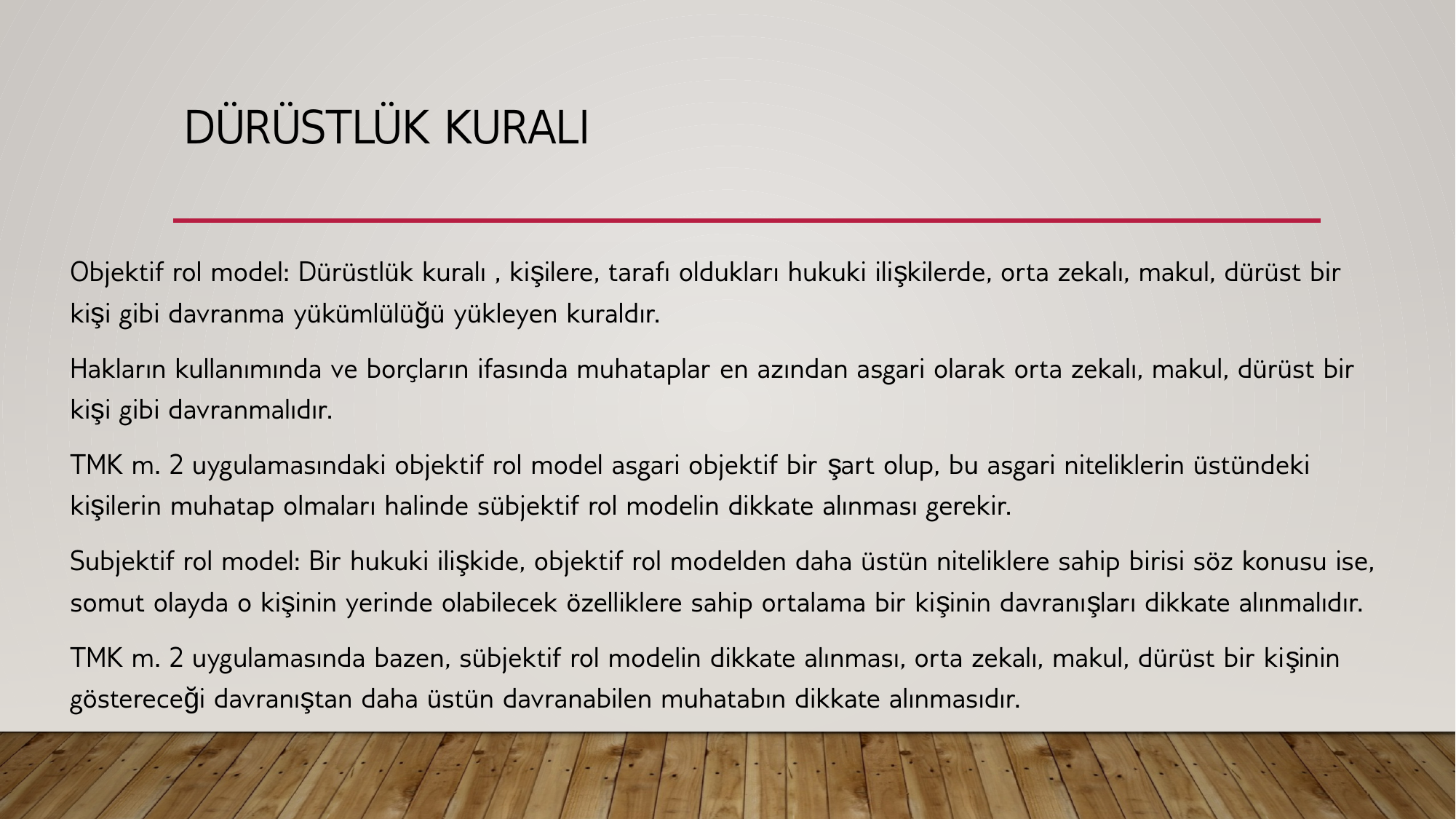

# Dürüstlük kuralı
Objektif rol model: Dürüstlük kuralı , kişilere, tarafı oldukları hukuki ilişkilerde, orta zekalı, makul, dürüst bir kişi gibi davranma yükümlülüğü yükleyen kuraldır.
Hakların kullanımında ve borçların ifasında muhataplar en azından asgari olarak orta zekalı, makul, dürüst bir kişi gibi davranmalıdır.
TMK m. 2 uygulamasındaki objektif rol model asgari objektif bir şart olup, bu asgari niteliklerin üstündeki kişilerin muhatap olmaları halinde sübjektif rol modelin dikkate alınması gerekir.
Subjektif rol model: Bir hukuki ilişkide, objektif rol modelden daha üstün niteliklere sahip birisi söz konusu ise, somut olayda o kişinin yerinde olabilecek özelliklere sahip ortalama bir kişinin davranışları dikkate alınmalıdır.
TMK m. 2 uygulamasında bazen, sübjektif rol modelin dikkate alınması, orta zekalı, makul, dürüst bir kişinin göstereceği davranıştan daha üstün davranabilen muhatabın dikkate alınmasıdır.